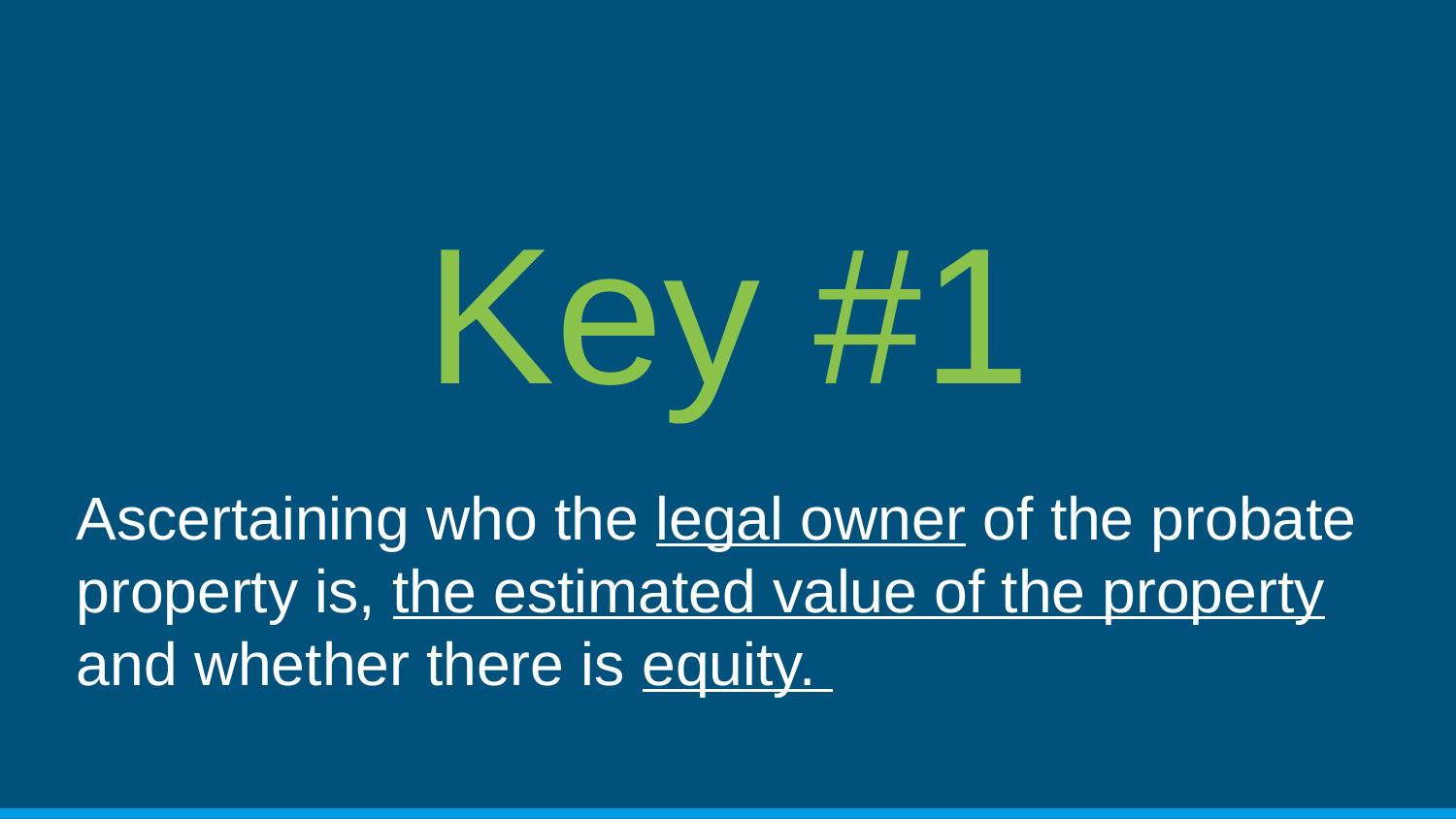

# Key #1
Ascertaining who the legal owner of the probate property is, the estimated value of the property and whether there is equity.